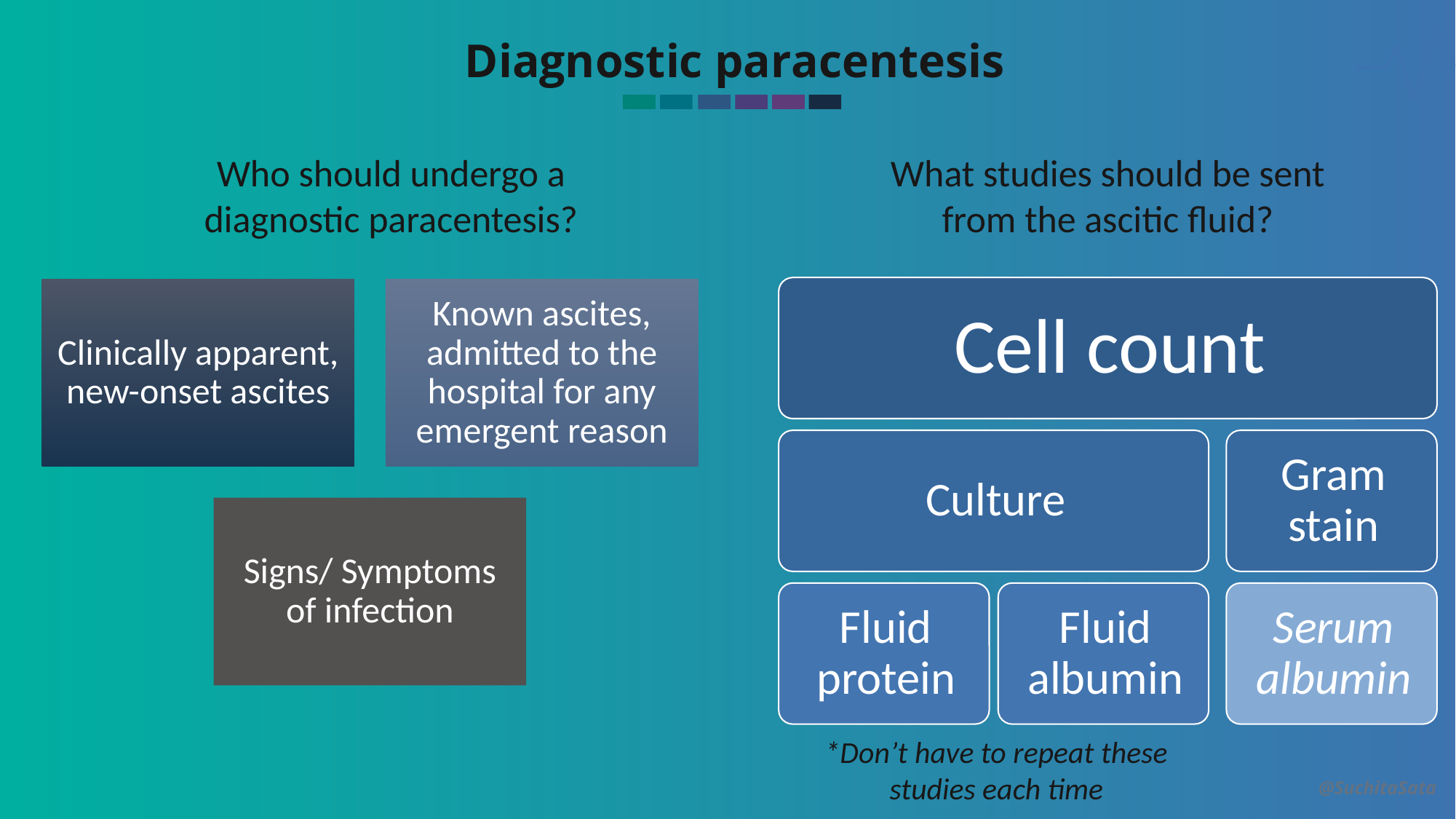

Diagnostic paracentesis

Who should undergo a diagnostic paracentesis?
What studies should be sent from the ascitic fluid?
Clinically apparent,
new-onset ascites
Known ascites, admitted to the hospital for any emergent reason
Signs/ Symptoms of infection
Cell count
Culture
Fluid protein
Fluid albumin
Gram stain
Serum albumin
*Don’t have to repeat these studies each time
@SuchitaSata